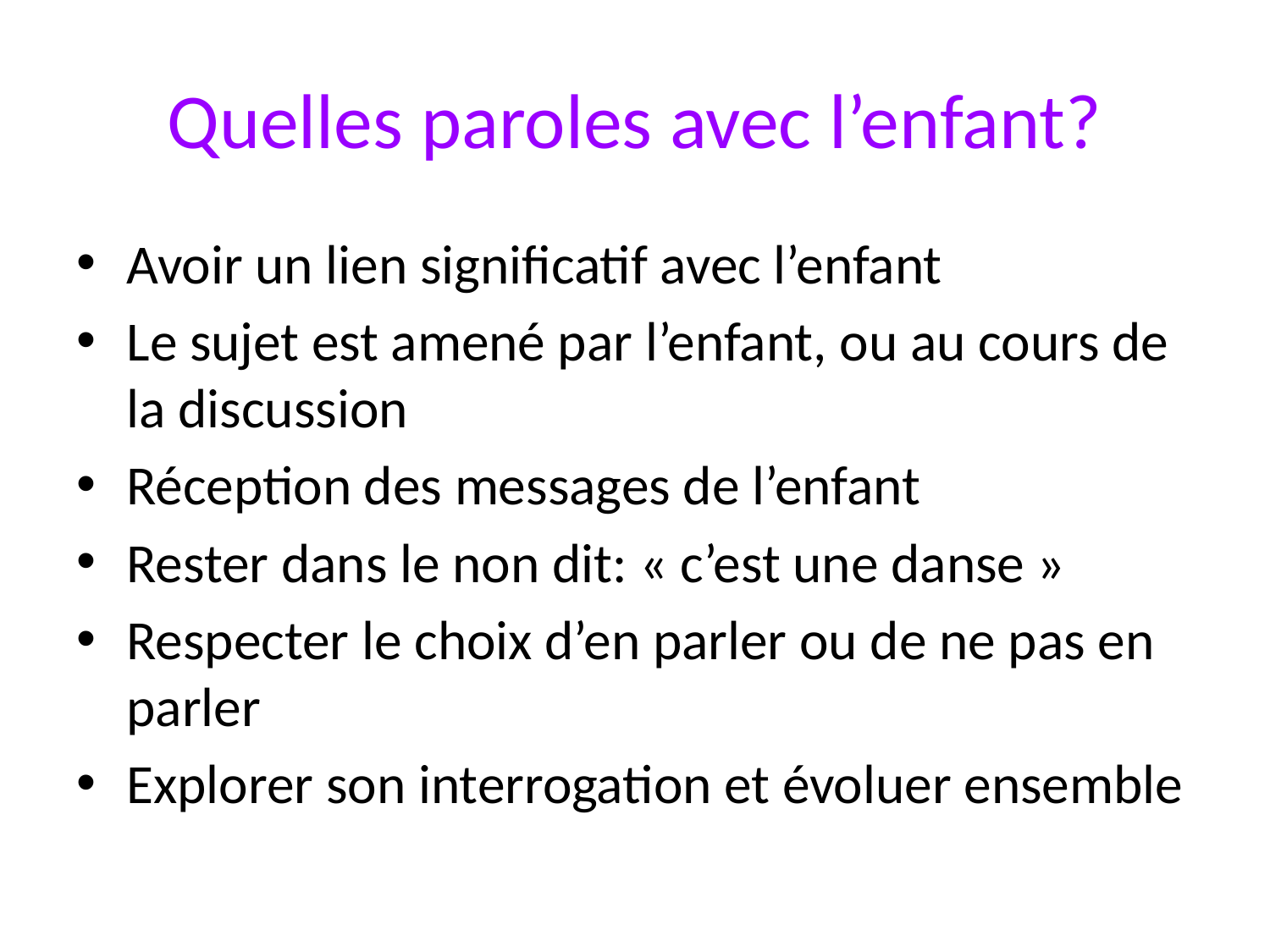

# Quelles paroles avec l’enfant?
Avoir un lien significatif avec l’enfant
Le sujet est amené par l’enfant, ou au cours de la discussion
Réception des messages de l’enfant
Rester dans le non dit: « c’est une danse »
Respecter le choix d’en parler ou de ne pas en parler
Explorer son interrogation et évoluer ensemble